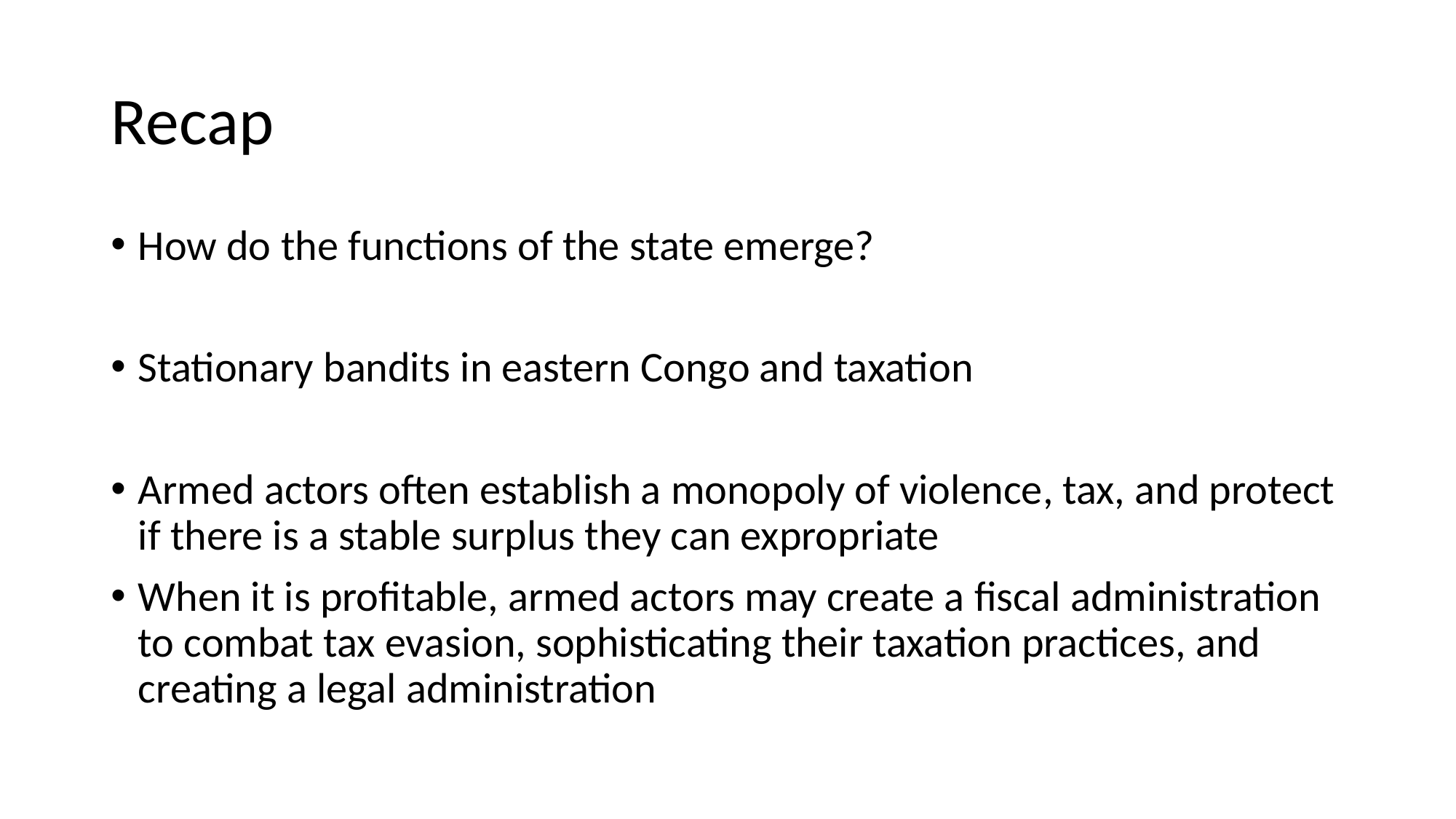

# Recap
How do the functions of the state emerge?

Stationary bandits in eastern Congo and taxation

Armed actors often establish a monopoly of violence, tax, and protect if there is a stable surplus they can expropriate
When it is profitable, armed actors may create a fiscal administration to combat tax evasion, sophisticating their taxation practices, and creating a legal administration